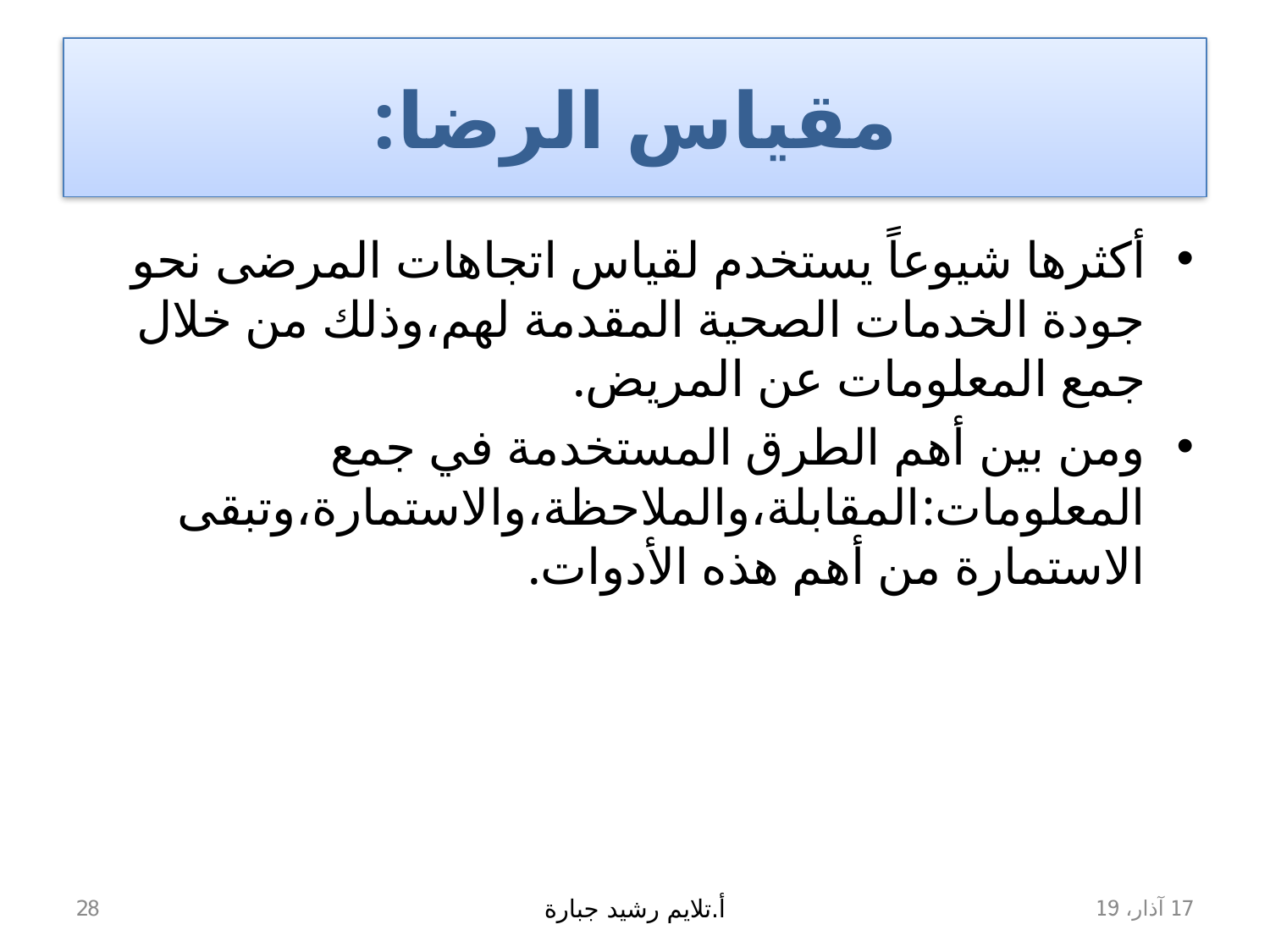

# مقياس الرضا:
أكثرها شيوعاً يستخدم لقياس اتجاهات المرضى نحو جودة الخدمات الصحية المقدمة لهم،وذلك من خلال جمع المعلومات عن المريض.
ومن بين أهم الطرق المستخدمة في جمع المعلومات:المقابلة،والملاحظة،والاستمارة،وتبقى الاستمارة من أهم هذه الأدوات.
28
أ.تلايم رشيد جبارة
17 آذار، 19